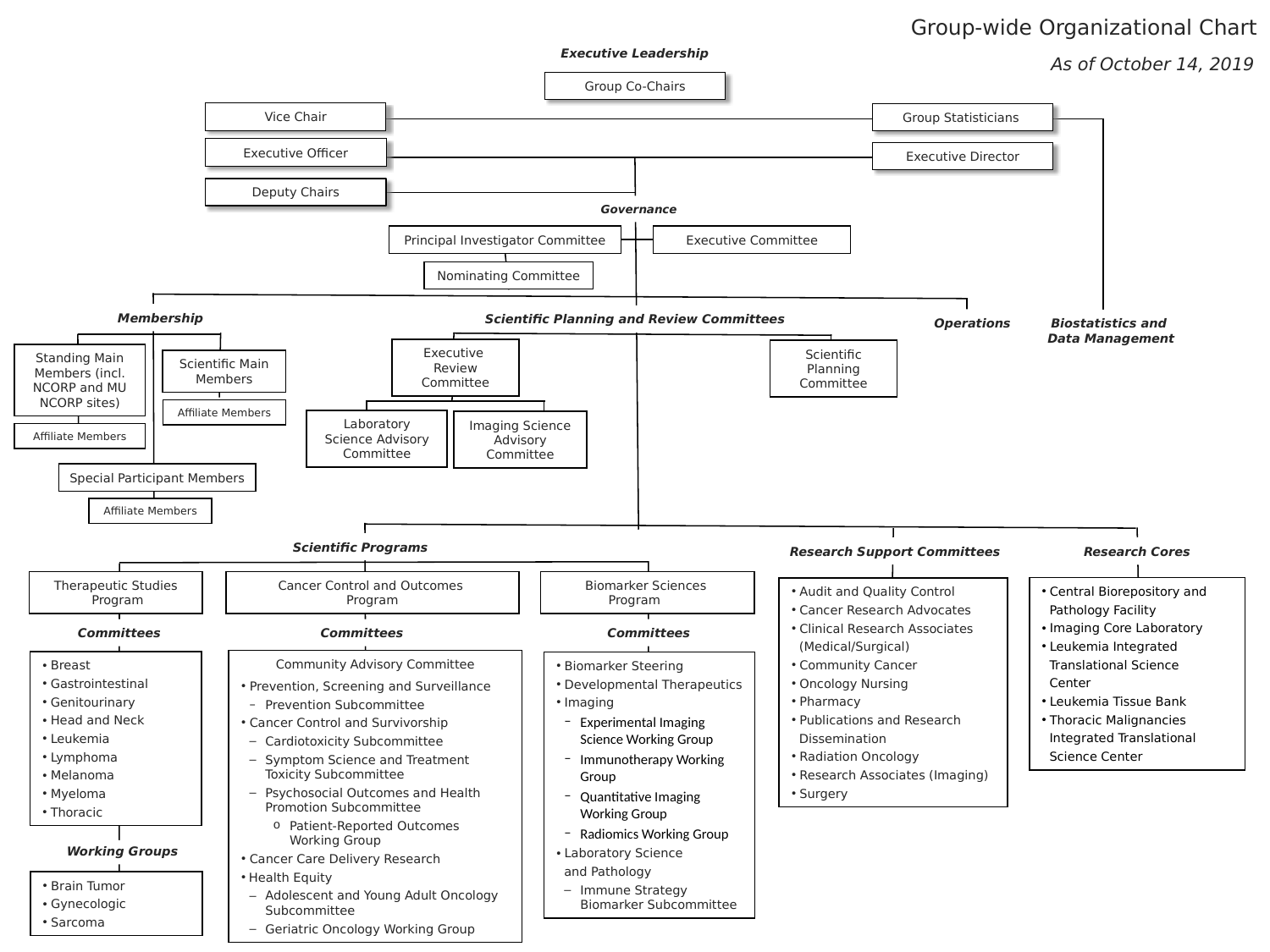

Group-wide Organizational Chart
Executive Leadership
As of October 14, 2019
Group Co-Chairs
Vice Chair
Group Statisticians
Executive Officer
Executive Director
Deputy Chairs
Governance
Principal Investigator Committee
Executive Committee
Nominating Committee
Membership
Scientific Planning and Review Committees
Operations
Biostatistics and
Data Management
Executive
Review Committee
Scientific Planning Committee
Standing Main
Members (incl. NCORP and MU NCORP sites)
Scientific Main
Members
Affiliate Members
Laboratory Science Advisory Committee
Imaging Science Advisory Committee
Affiliate Members
Special Participant Members
Affiliate Members
Cancer Control and Outcomes
Program
Community Advisory Committee
Prevention, Screening and Surveillance
Prevention Subcommittee
Cancer Control and Survivorship
Cardiotoxicity Subcommittee
Symptom Science and Treatment Toxicity Subcommittee
Psychosocial Outcomes and Health Promotion Subcommittee
Patient-Reported Outcomes Working Group
Cancer Care Delivery Research
Health Equity
Adolescent and Young Adult Oncology Subcommittee
Geriatric Oncology Working Group
Scientific Programs
Research Support Committees
Research Cores
Therapeutic Studies
 Program
Committees
 Breast
 Gastrointestinal
 Genitourinary
 Head and Neck
 Leukemia
 Lymphoma
 Melanoma
 Myeloma
 Thoracic
Working Groups
 Brain Tumor
 Gynecologic
 Sarcoma
Biomarker Sciences
Program
 Audit and Quality Control
 Cancer Research Advocates
 Clinical Research Associates
  (Medical/Surgical)
 Community Cancer
 Oncology Nursing
 Pharmacy
 Publications and Research
  Dissemination
 Radiation Oncology
 Research Associates (Imaging)
 Surgery
 Central Biorepository and
  Pathology Facility
 Imaging Core Laboratory
 Leukemia Integrated
  Translational Science
  Center
 Leukemia Tissue Bank
 Thoracic Malignancies
  Integrated Translational
  Science Center
Committees
Committees
 Biomarker Steering
 Developmental Therapeutics
 Imaging
Experimental Imaging Science Working Group
Immunotherapy Working Group
Quantitative Imaging Working Group
Radiomics Working Group
 Laboratory Science
  and Pathology
Immune Strategy Biomarker Subcommittee